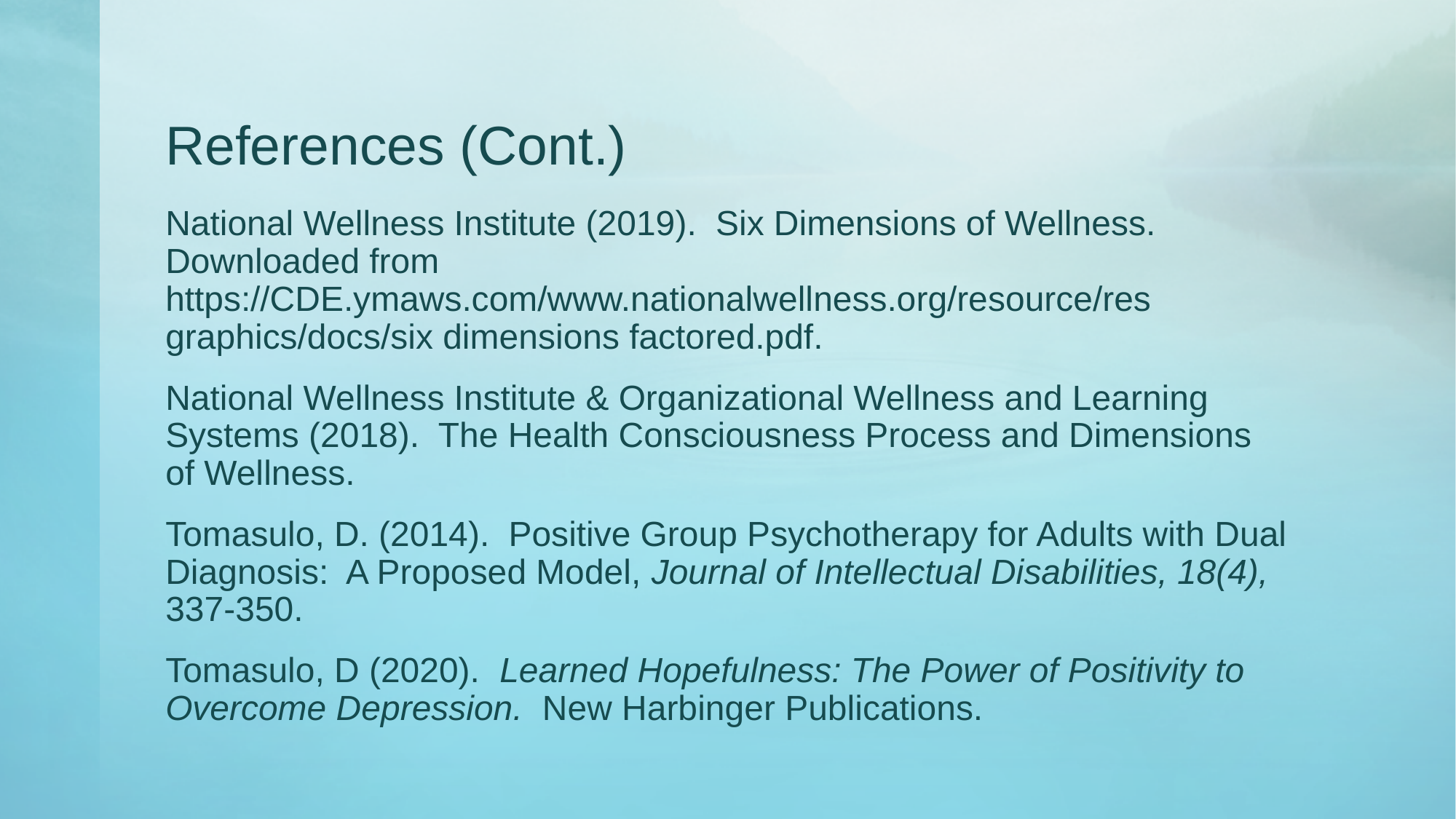

# References (Cont.)
National Wellness Institute (2019).  Six Dimensions of Wellness.  Downloaded from https://CDE.ymaws.com/www.nationalwellness.org/resource/res graphics/docs/six dimensions factored.pdf.
National Wellness Institute & Organizational Wellness and Learning Systems (2018).  The Health Consciousness Process and Dimensions of Wellness.
Tomasulo, D. (2014).  Positive Group Psychotherapy for Adults with Dual Diagnosis:  A Proposed Model, Journal of Intellectual Disabilities, 18(4), 337-350.
Tomasulo, D (2020).  Learned Hopefulness: The Power of Positivity to Overcome Depression.  New Harbinger Publications.